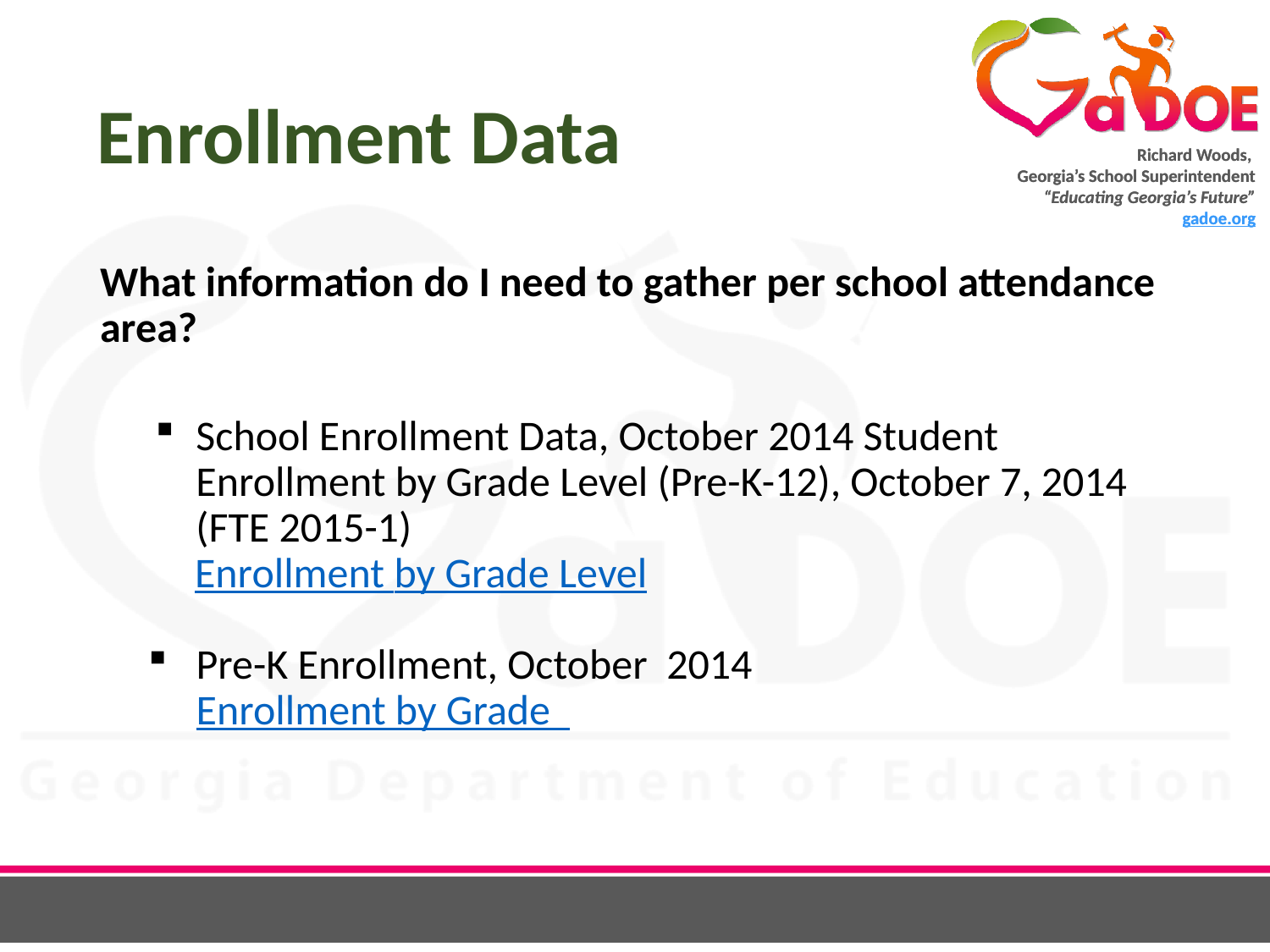

# Enrollment Data
What information do I need to gather per school attendance area?

School Enrollment Data, October 2014 Student Enrollment by Grade Level (Pre-K-12), October 7, 2014 (FTE 2015-1)
Enrollment by Grade Level

Pre-K Enrollment, October  2014
Enrollment by Grade